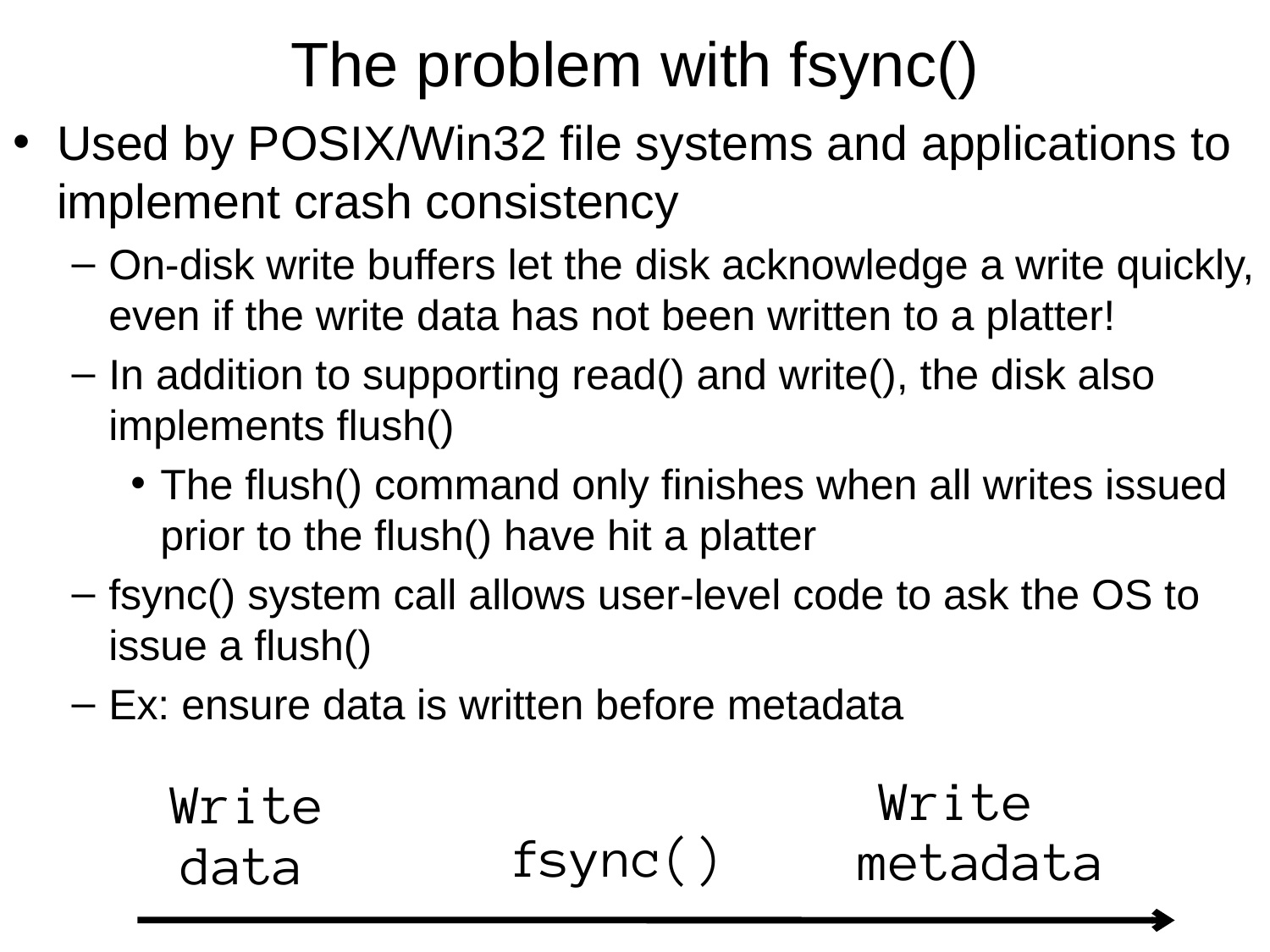

# The problem with fsync()
Used by POSIX/Win32 file systems and applications to implement crash consistency
On-disk write buffers let the disk acknowledge a write quickly, even if the write data has not been written to a platter!
In addition to supporting read() and write(), the disk also implements flush()
The flush() command only finishes when all writes issued prior to the flush() have hit a platter
fsync() system call allows user-level code to ask the OS to issue a flush()
Ex: ensure data is written before metadata

Write
Write
fsync()
metadata
data